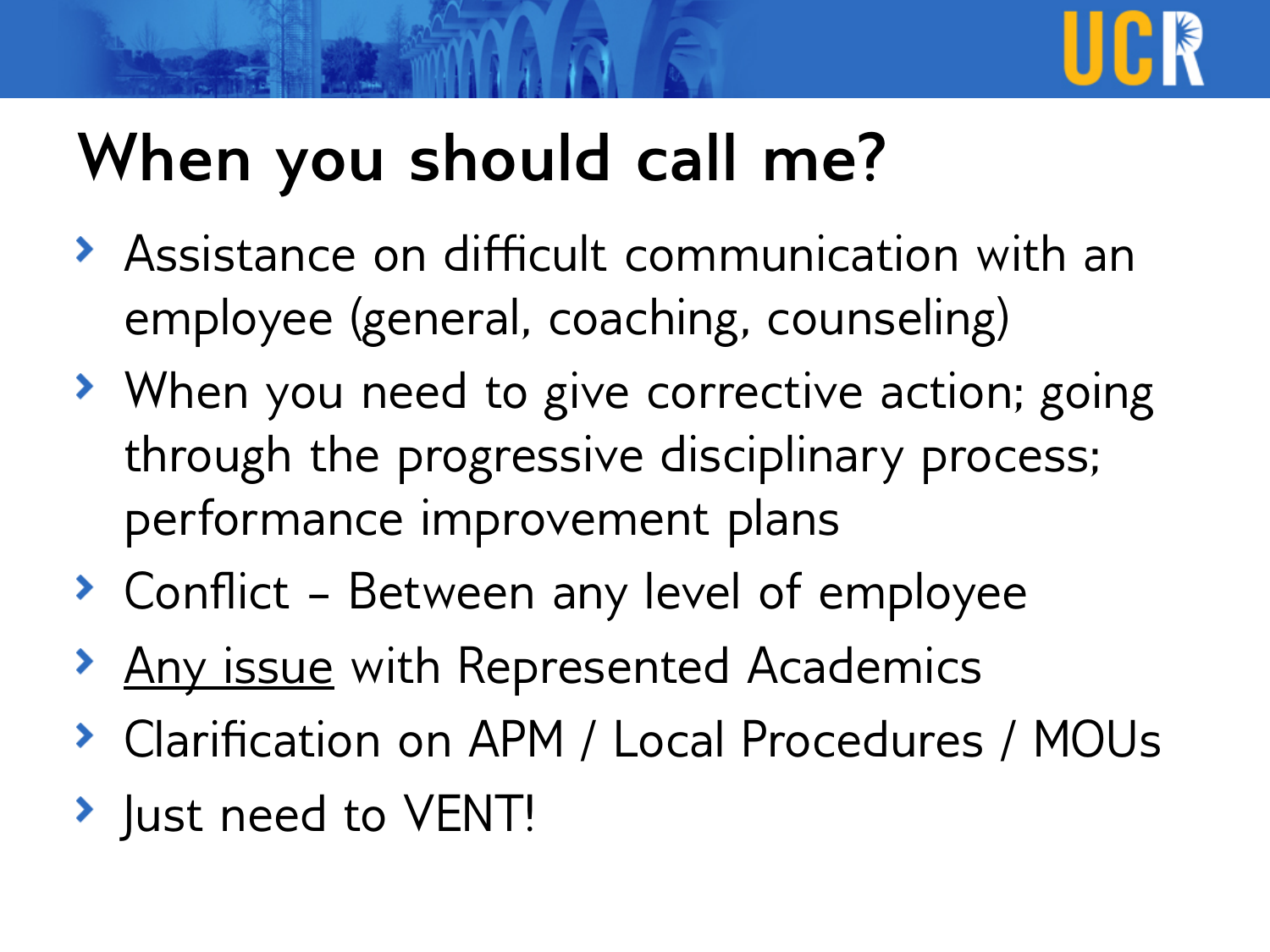

# When you should call me?
Assistance on difficult communication with an employee (general, coaching, counseling)
When you need to give corrective action; going through the progressive disciplinary process; performance improvement plans
Conflict – Between any level of employee
Any issue with Represented Academics
Clarification on APM / Local Procedures / MOUs
Just need to VENT!